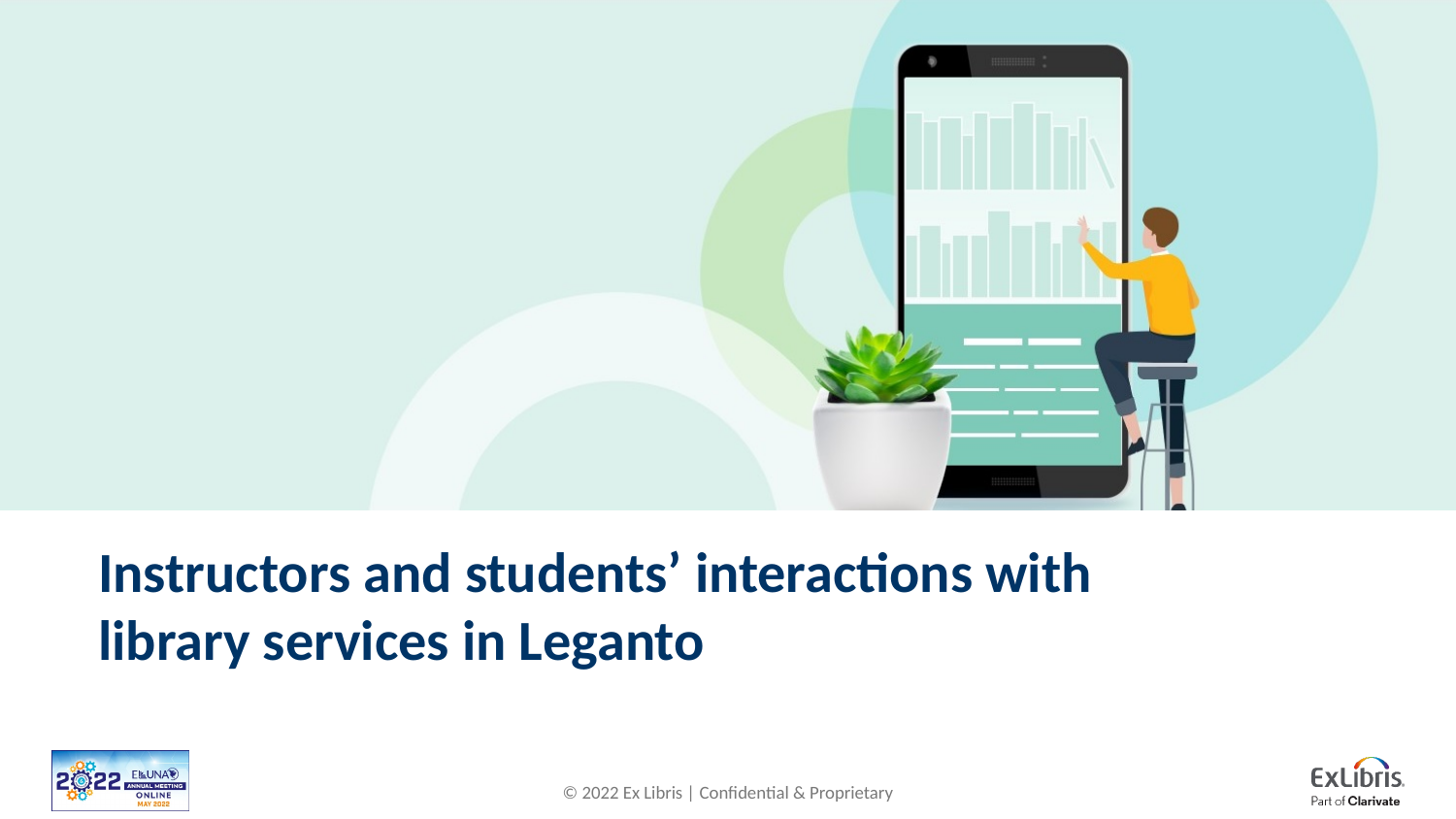

# Instructors and students’ interactions with library services in Leganto